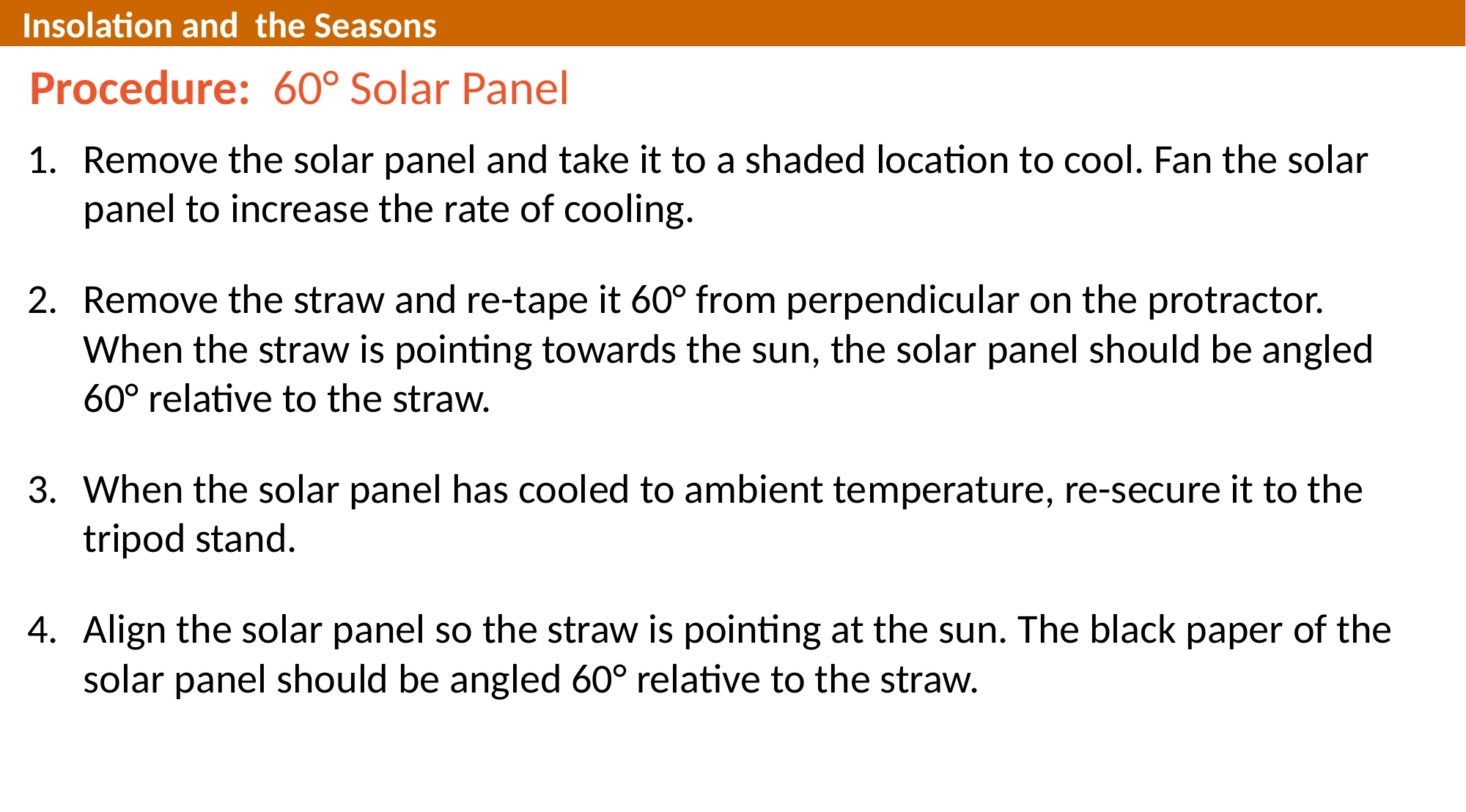

Insolation and  the Seasons
Procedure:  60° Solar Panel
Remove the solar panel and take it to a shaded location to cool. Fan the solar panel to increase the rate of cooling.
Remove the straw and re-tape it 60° from perpendicular on the protractor. When the straw is pointing towards the sun, the solar panel should be angled 60° relative to the straw.
When the solar panel has cooled to ambient temperature, re-secure it to the tripod stand.
Align the solar panel so the straw is pointing at the sun. The black paper of the solar panel should be angled 60° relative to the straw.